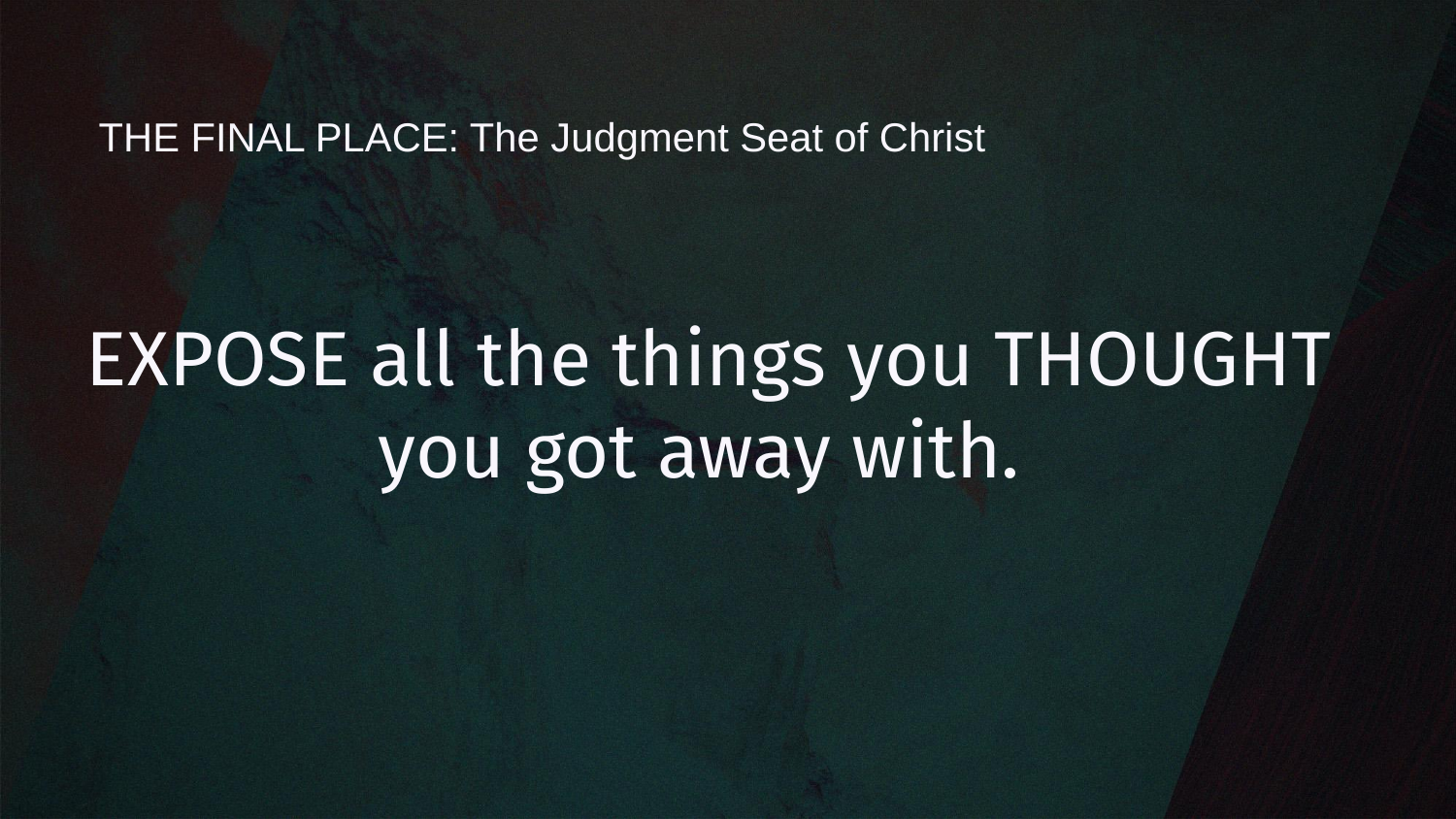

# THE FINAL PLACE: The Judgment Seat of Christ
EXPOSE all the things you THOUGHT you got away with.